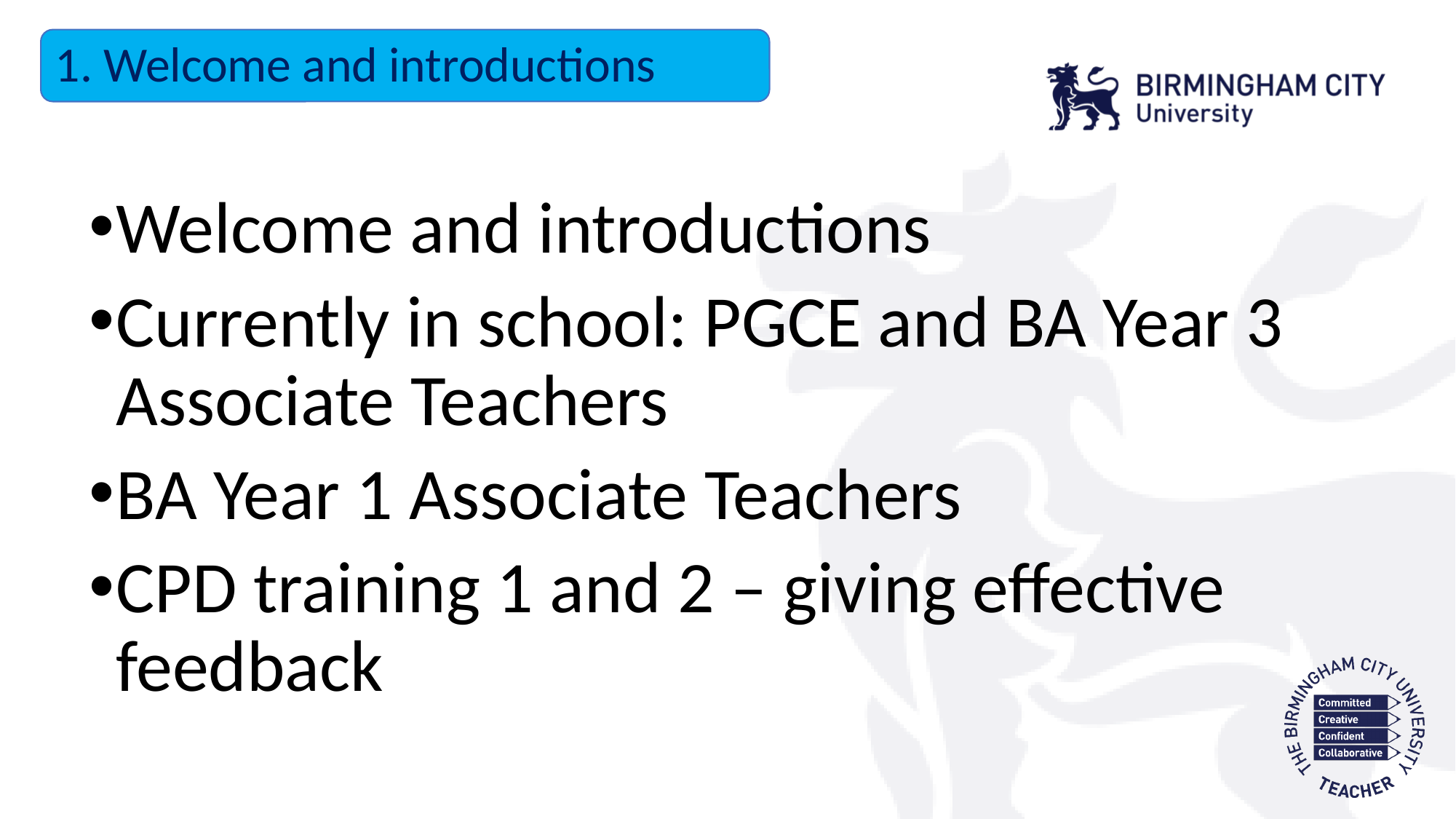

1. Welcome and introductions
Welcome and introductions
Currently in school: PGCE and BA Year 3 Associate Teachers
BA Year 1 Associate Teachers
CPD training 1 and 2 – giving effective feedback